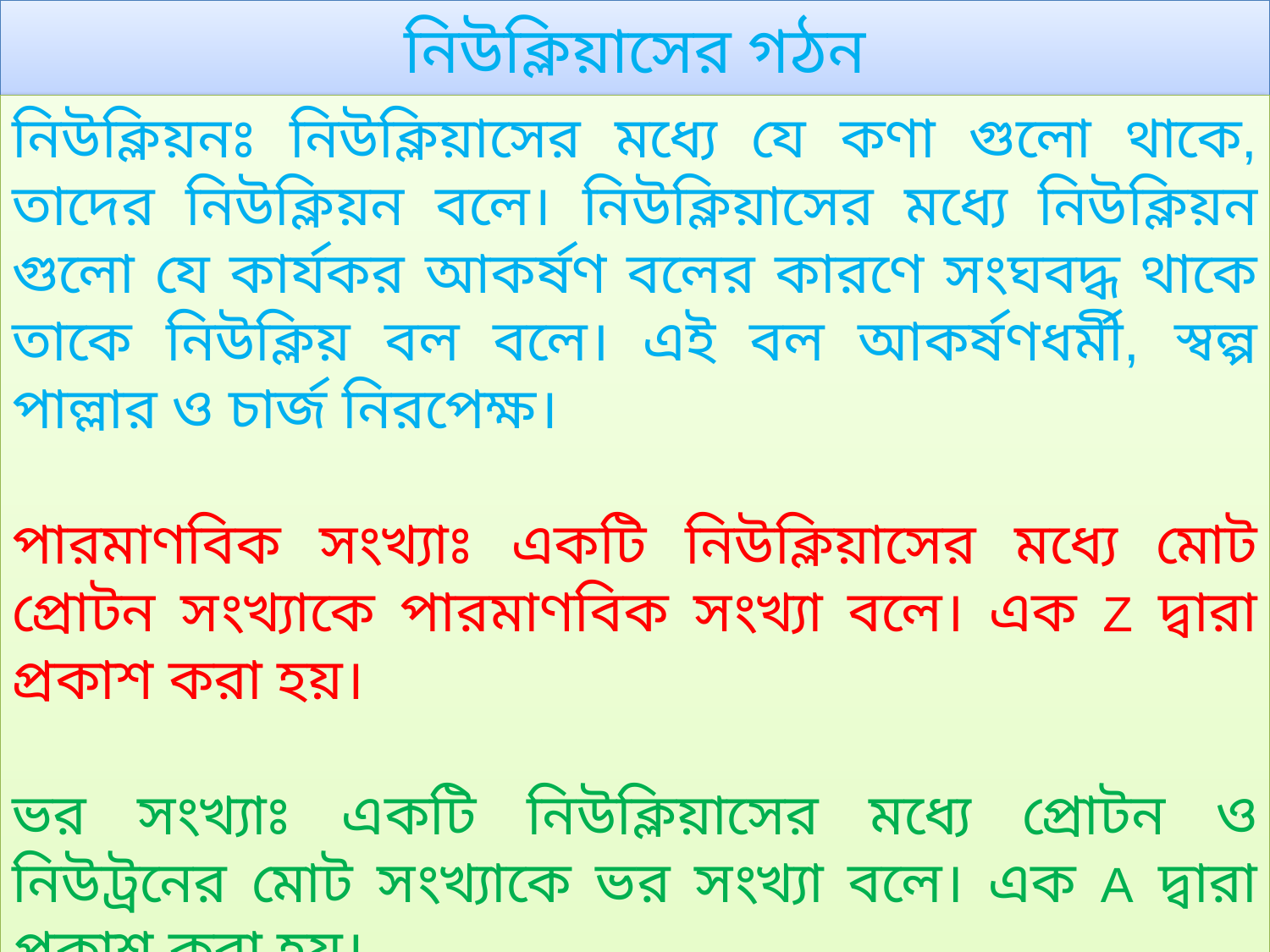

# নিউক্লিয়াসের গঠন
নিউক্লিয়নঃ নিউক্লিয়াসের মধ্যে যে কণা গুলো থাকে, তাদের নিউক্লিয়ন বলে। নিউক্লিয়াসের মধ্যে নিউক্লিয়ন গুলো যে কার্যকর আকর্ষণ বলের কারণে সংঘবদ্ধ থাকে তাকে নিউক্লিয় বল বলে। এই বল আকর্ষণধর্মী, স্বল্প পাল্লার ও চার্জ নিরপেক্ষ।

পারমাণবিক সংখ্যাঃ একটি নিউক্লিয়াসের মধ্যে মোট প্রোটন সংখ্যাকে পারমাণবিক সংখ্যা বলে। এক Z দ্বারা প্রকাশ করা হয়।

ভর সংখ্যাঃ একটি নিউক্লিয়াসের মধ্যে প্রোটন ও নিউট্রনের মোট সংখ্যাকে ভর সংখ্যা বলে। এক A দ্বারা প্রকাশ করা হয়।
		ভর সংখ্যা = প্রোটন সংখ্যা + নিউট্রন সংখ্যা।